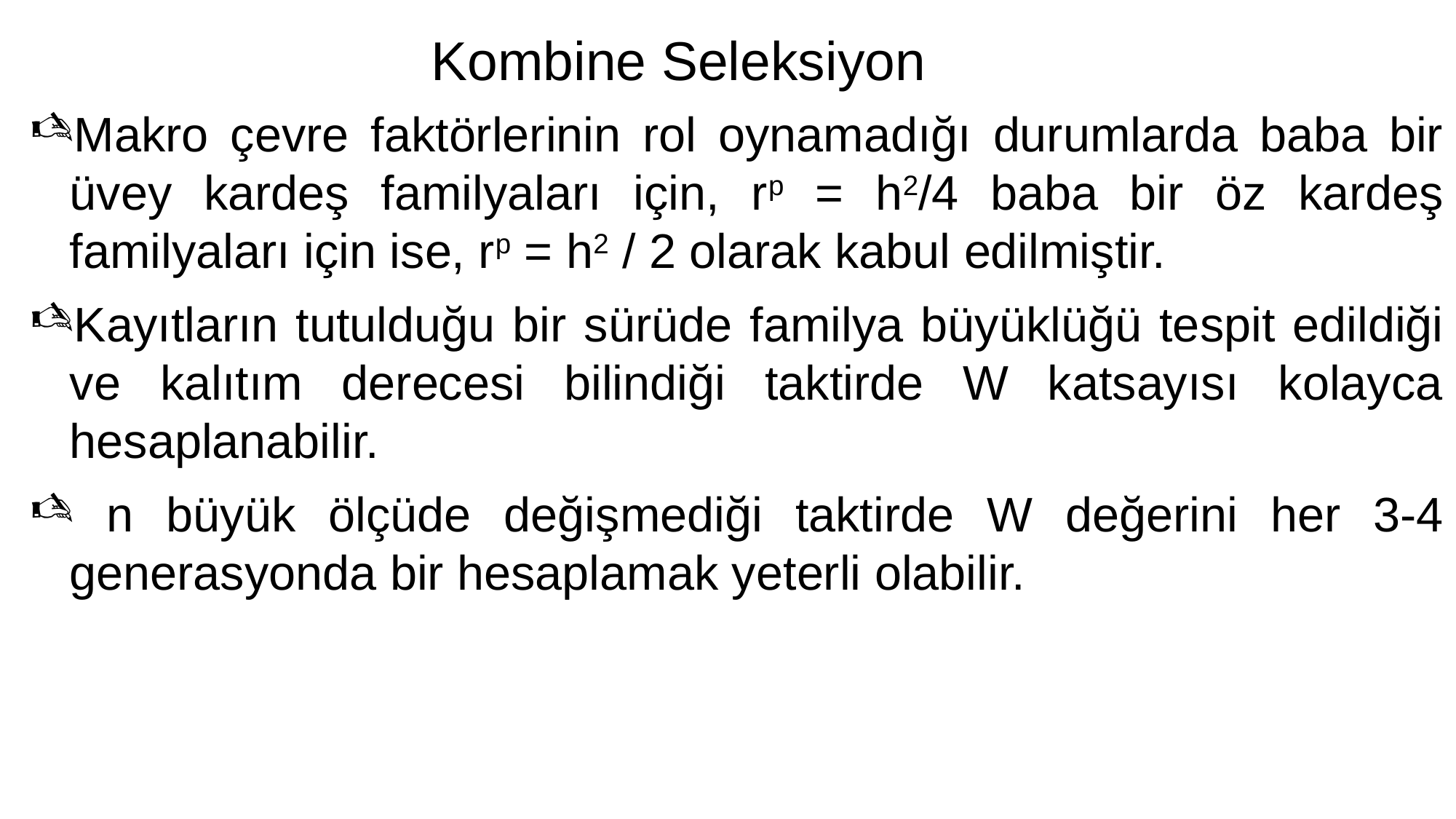

# Kombine Seleksiyon
Makro çevre faktörlerinin rol oynamadığı durumlarda baba bir üvey kardeş familyaları için, rp = h2/4 baba bir öz kardeş familyaları için ise, rp = h2 / 2 olarak kabul edilmiştir.
Kayıtların tutulduğu bir sürüde familya büyüklüğü tespit edildiği ve kalıtım derecesi bilindiği taktirde W katsayısı kolayca hesaplanabilir.
 n büyük ölçüde değişmediği taktirde W değerini her 3-4 generasyonda bir hesaplamak yeterli olabilir.